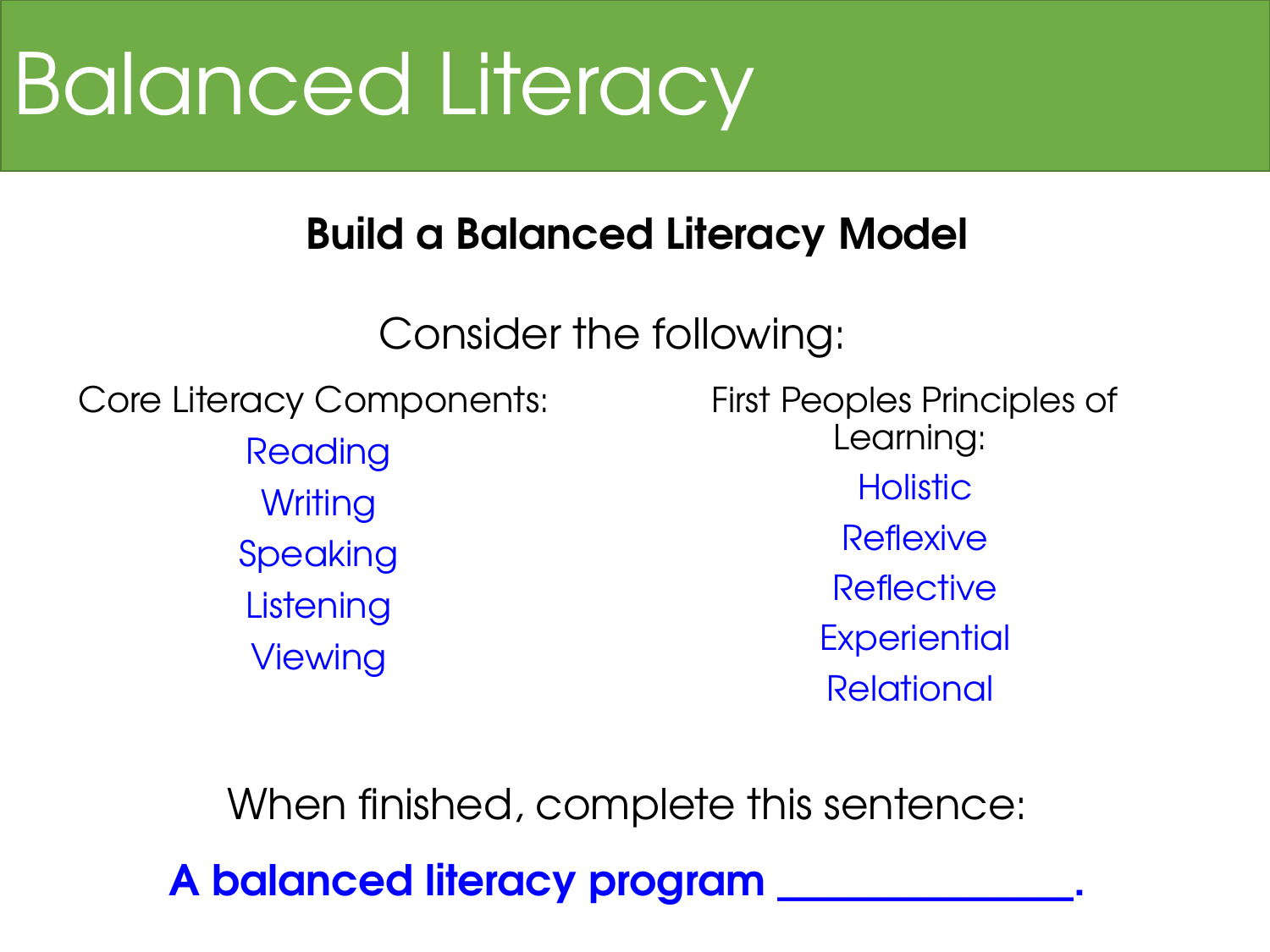

# Balanced Literacy
Build a Balanced Literacy Model

Consider the following:

Core Literacy Components:
Reading
Writing
Speaking
Listening
Viewing

First Peoples Principles of Learning:
Holistic
Reflexive
Reflective
Experiential
Relational

When finished, complete this sentence:
A balanced literacy program ______________.